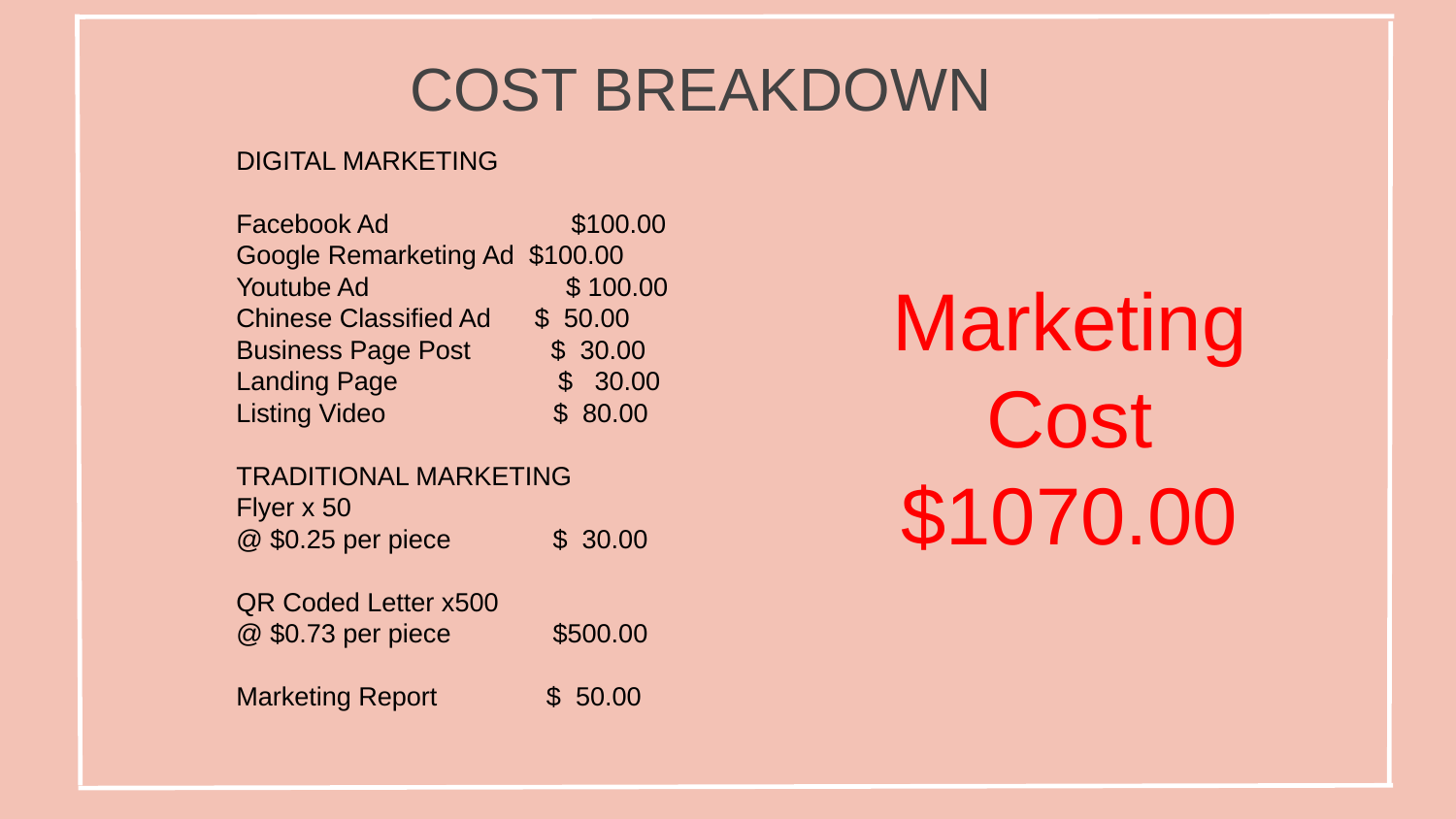

COST BREAKDOWN
DIGITAL MARKETING

Facebook Ad                         $100.00
Google Remarketing Ad  $100.00
Youtube Ad                           $ 100.00
Chinese Classified Ad      $  50.00
Business Page Post           $  30.00
Landing Page                      $   30.00
Listing Video                       $  80.00

TRADITIONAL MARKETING
Flyer x 50
@ $0.25 per piece              $  30.00

QR Coded Letter x500
@ $0.73 per piece              $500.00

Marketing Report               $  50.00
Marketing Cost
$1070.00